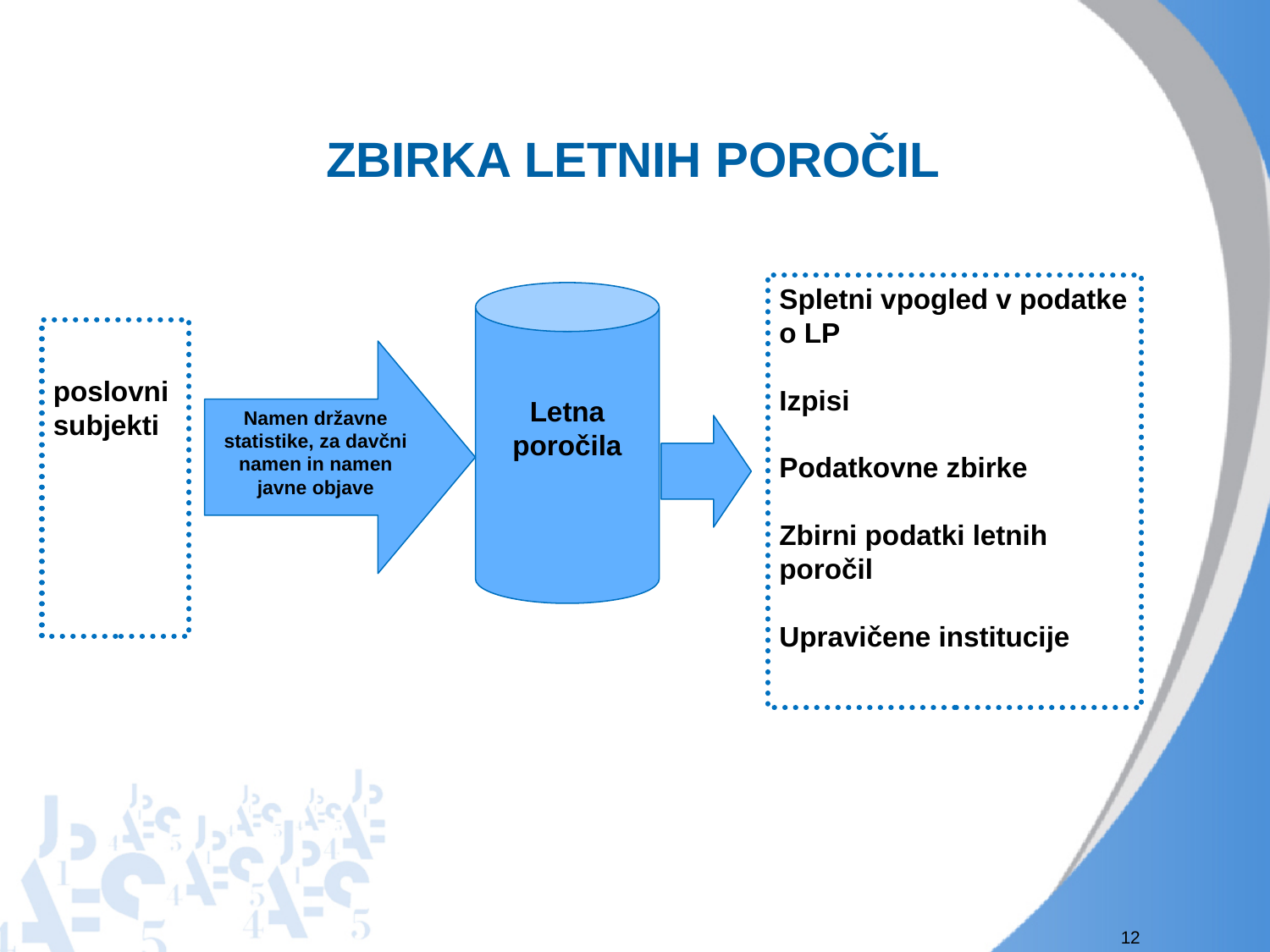

ZBIRKA LETNIH POROČIL
Spletni vpogled v podatke o LP

Izpisi

Podatkovne zbirke

Zbirni podatki letnih poročil

Upravičene institucije

Letna poročila

poslovni subjekti
Namen državne statistike, za davčni namen in namen javne objave

12